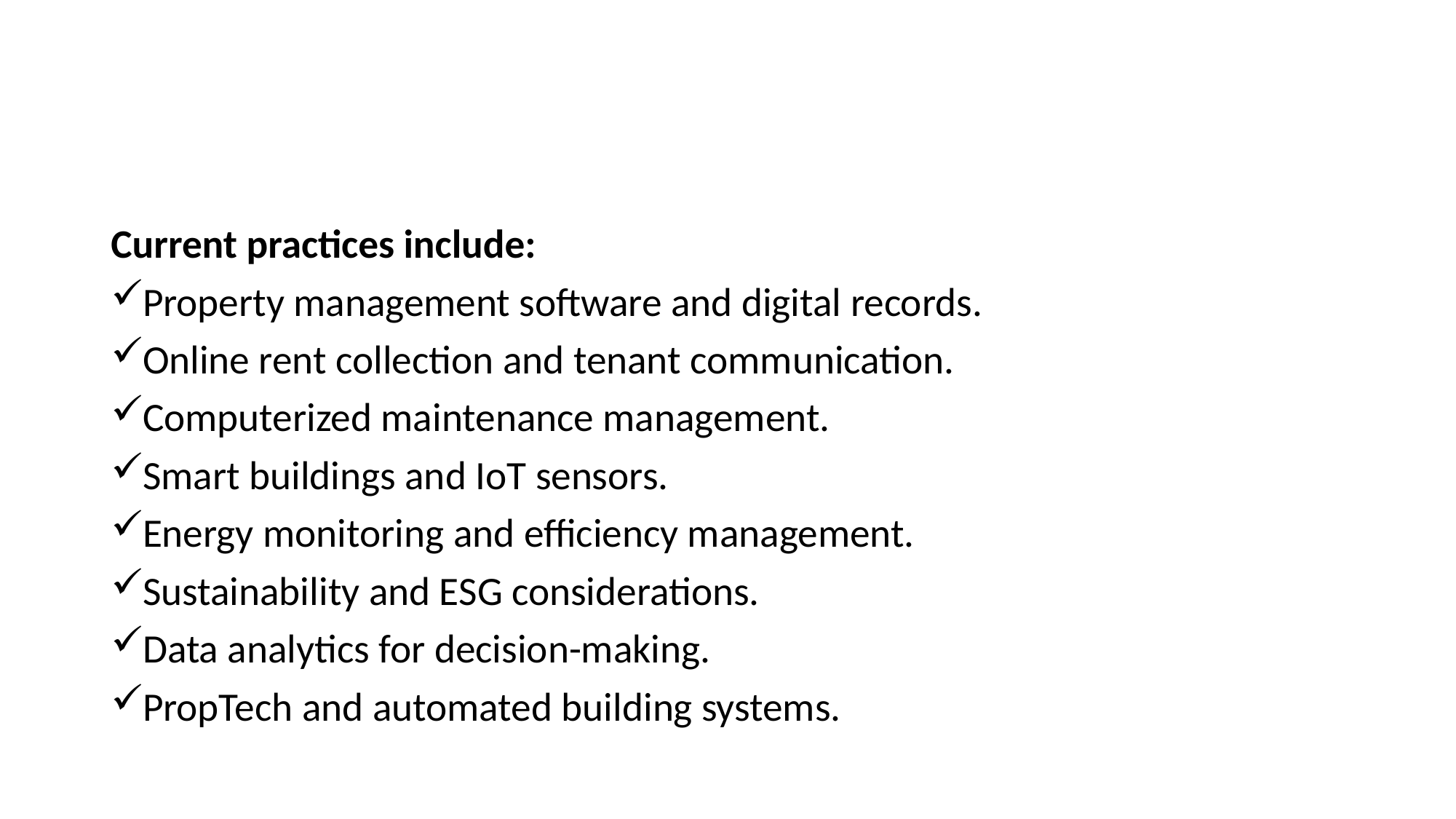

#
Current practices include:
Property management software and digital records.
Online rent collection and tenant communication.
Computerized maintenance management.
Smart buildings and IoT sensors.
Energy monitoring and efficiency management.
Sustainability and ESG considerations.
Data analytics for decision-making.
PropTech and automated building systems.